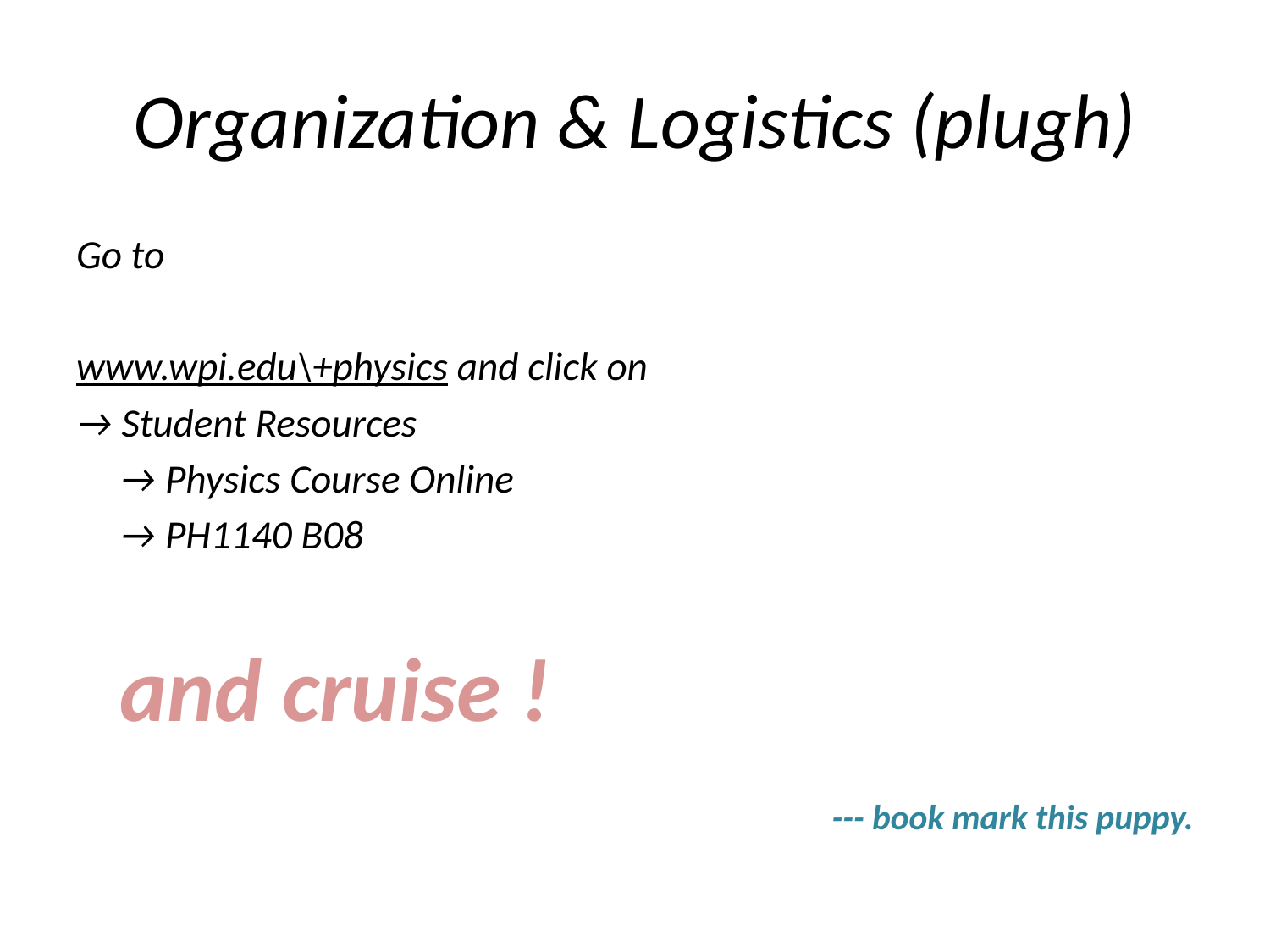

# Organization & Logistics (plugh)
Go to

www.wpi.edu\+physics and click on
→ Student Resources
		→ Physics Course Online
			→ PH1140 B08

				and cruise !

--- book mark this puppy.